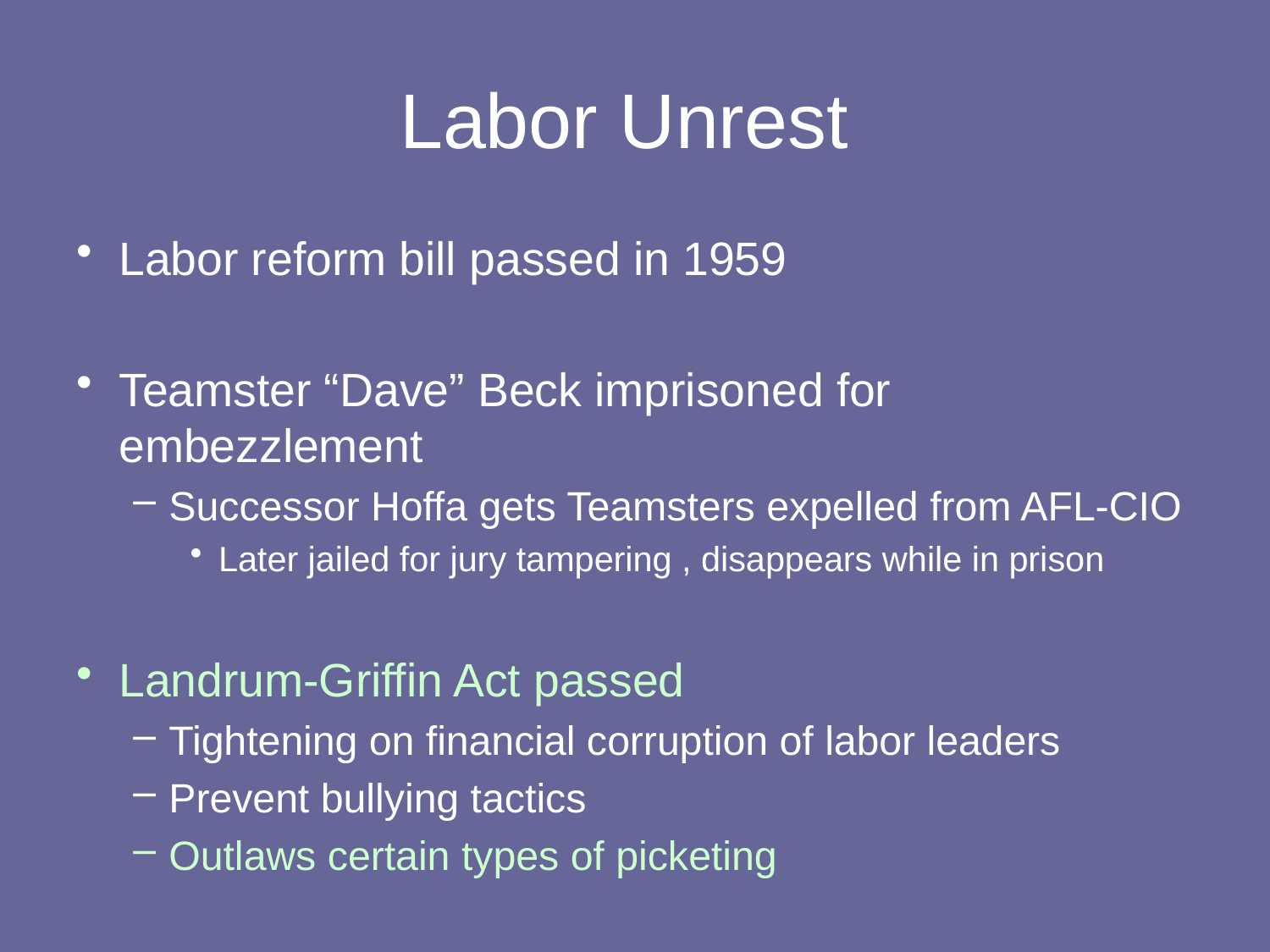

# Labor Unrest
Labor reform bill passed in 1959

Teamster “Dave” Beck imprisoned for embezzlement
Successor Hoffa gets Teamsters expelled from AFL-CIO
Later jailed for jury tampering , disappears while in prison

Landrum-Griffin Act passed
Tightening on financial corruption of labor leaders
Prevent bullying tactics
Outlaws certain types of picketing